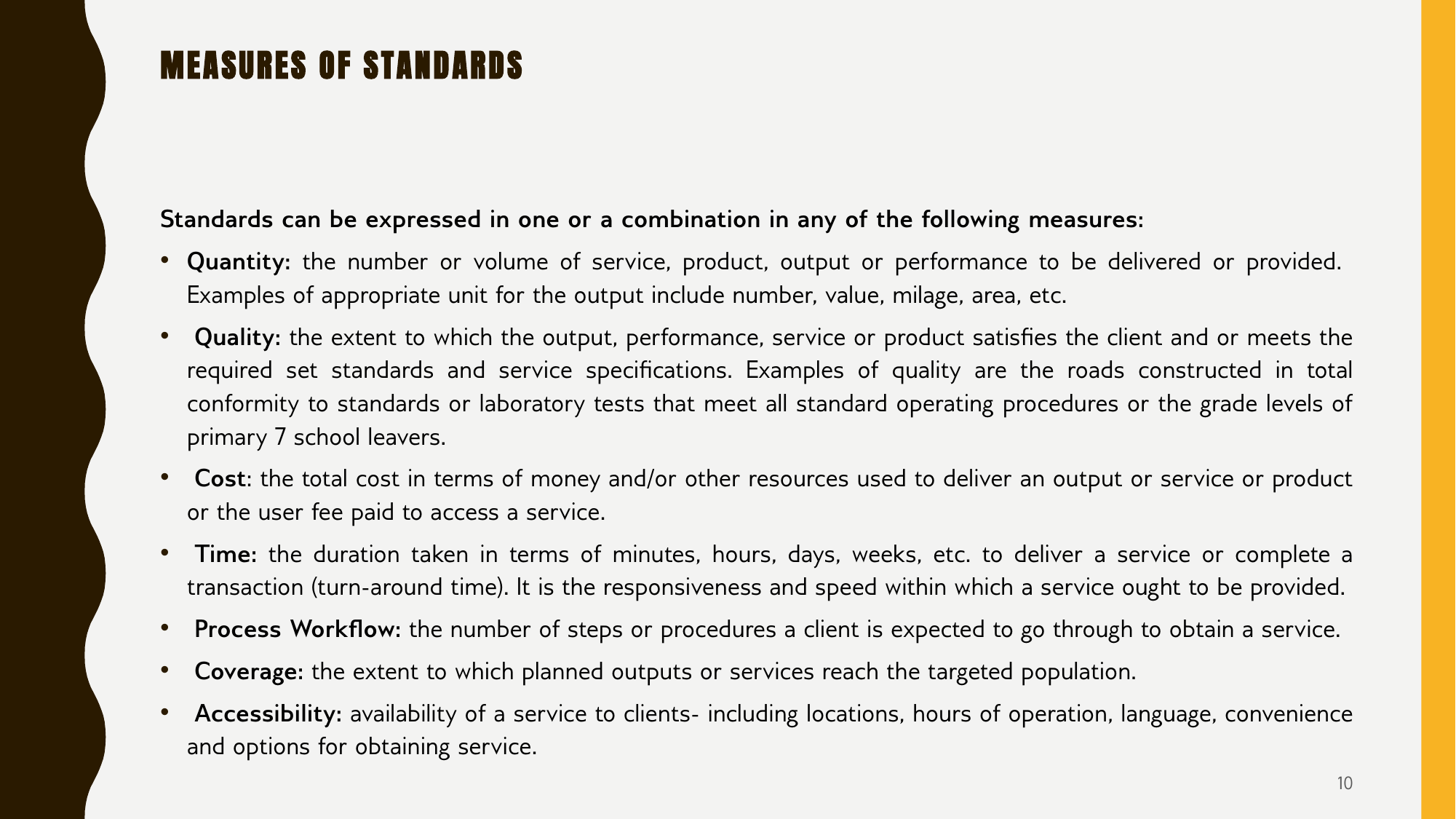

# Measures of Standards
Standards can be expressed in one or a combination in any of the following measures:
Quantity: the number or volume of service, product, output or performance to be delivered or provided.  Examples of appropriate unit for the output include number, value, milage, area, etc.
 Quality: the extent to which the output, performance, service or product satisfies the client and or meets the required set standards and service specifications. Examples of quality are the roads constructed in total conformity to standards or laboratory tests that meet all standard operating procedures or the grade levels of primary 7 school leavers.
 Cost: the total cost in terms of money and/or other resources used to deliver an output or service or product or the user fee paid to access a service.
 Time: the duration taken in terms of minutes, hours, days, weeks, etc. to deliver a service or complete a transaction (turn-around time). It is the responsiveness and speed within which a service ought to be provided.
 Process Workflow: the number of steps or procedures a client is expected to go through to obtain a service.
 Coverage: the extent to which planned outputs or services reach the targeted population.
 Accessibility: availability of a service to clients- including locations, hours of operation, language, convenience and options for obtaining service.

10